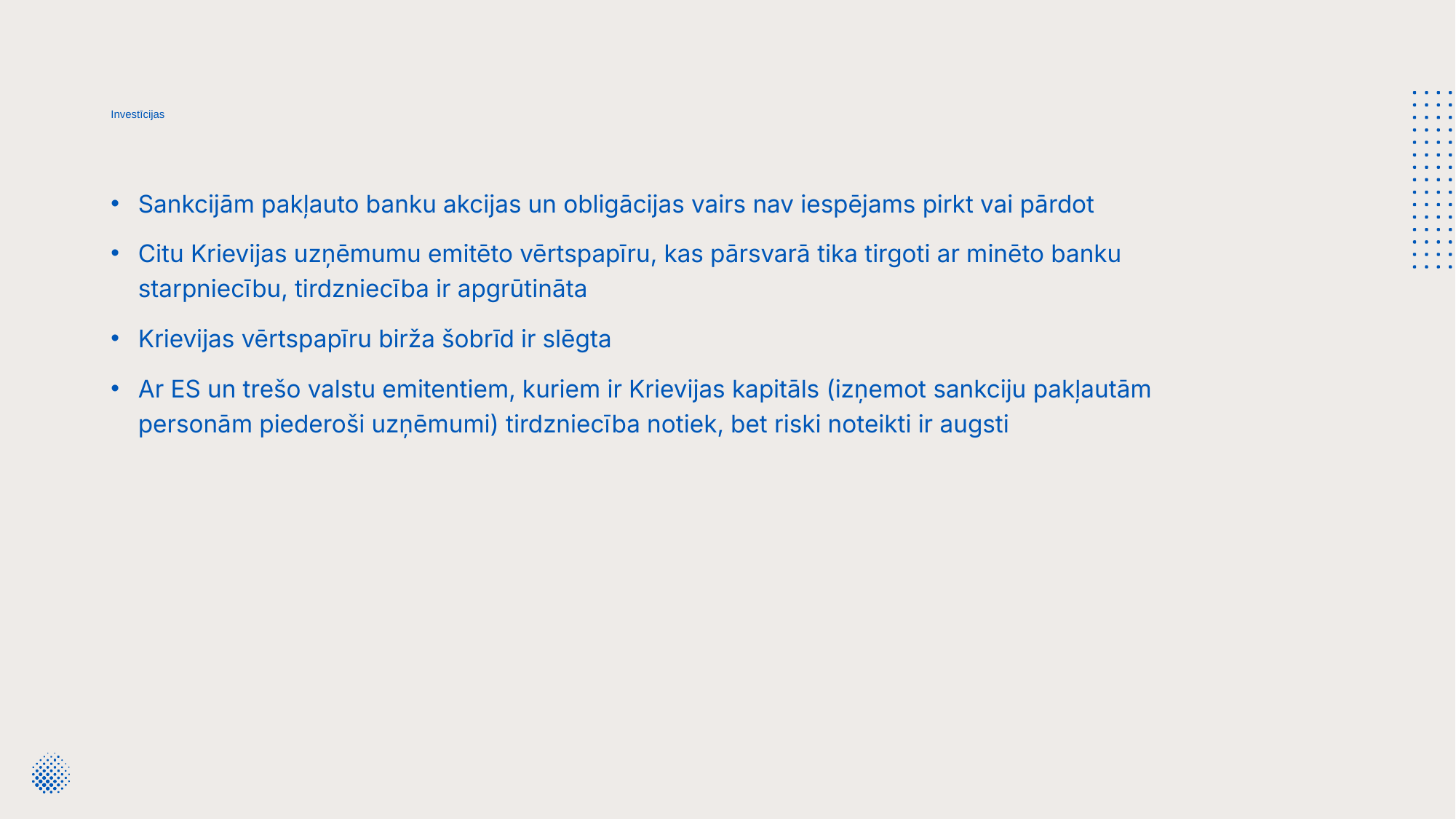

# Investīcijas
Sankcijām pakļauto banku akcijas un obligācijas vairs nav iespējams pirkt vai pārdot
Citu Krievijas uzņēmumu emitēto vērtspapīru, kas pārsvarā tika tirgoti ar minēto banku starpniecību, tirdzniecība ir apgrūtināta
Krievijas vērtspapīru birža šobrīd ir slēgta
Ar ES un trešo valstu emitentiem, kuriem ir Krievijas kapitāls (izņemot sankciju pakļautām personām piederoši uzņēmumi) tirdzniecība notiek, bet riski noteikti ir augsti